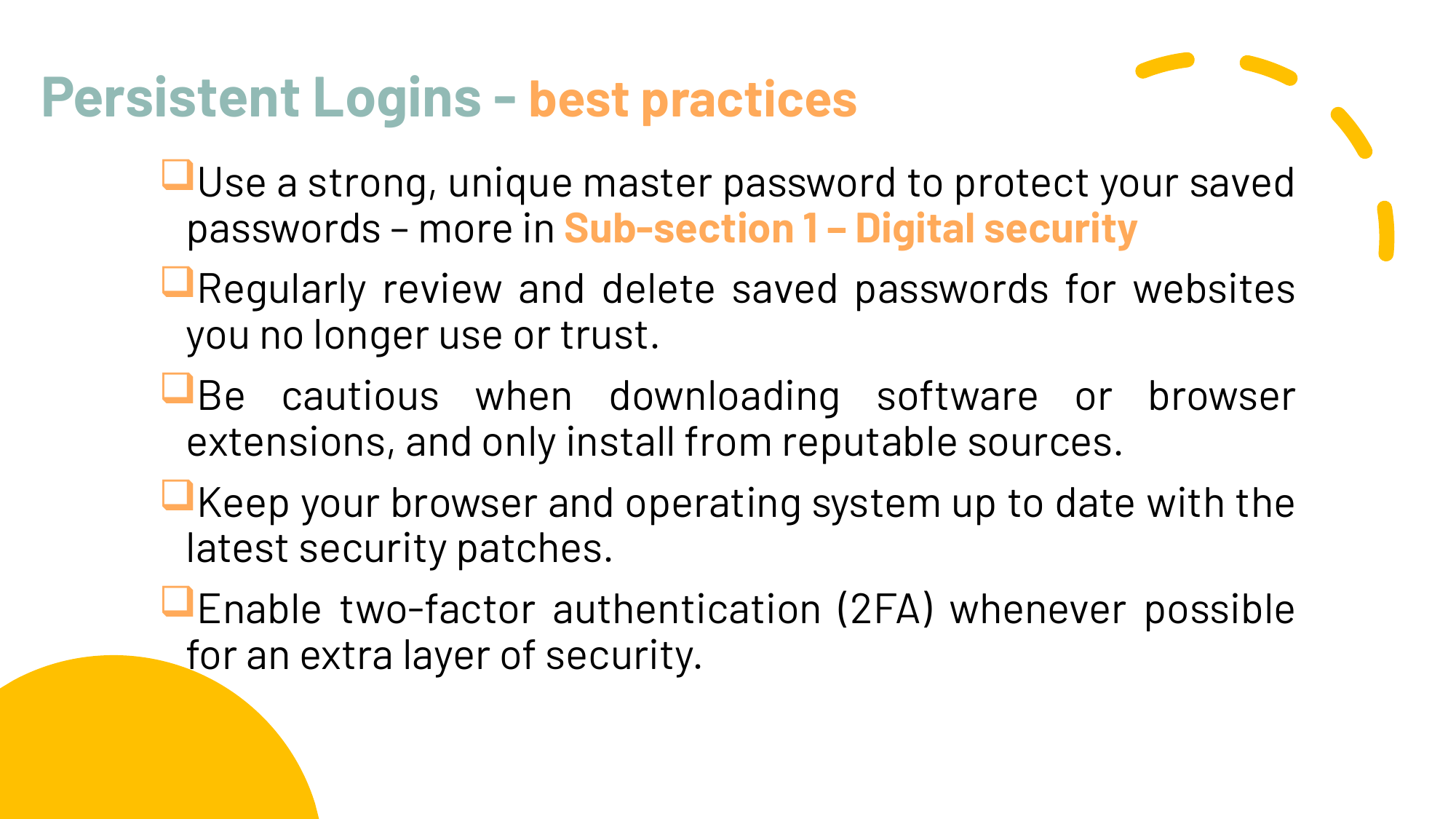

# Persistent Logins - best practices

Use a strong, unique master password to protect your saved passwords – more in Sub-section 1 – Digital security
Regularly review and delete saved passwords for websites you no longer use or trust.
Be cautious when downloading software or browser extensions, and only install from reputable sources.
Keep your browser and operating system up to date with the latest security patches.
Enable two-factor authentication (2FA) whenever possible for an extra layer of security.